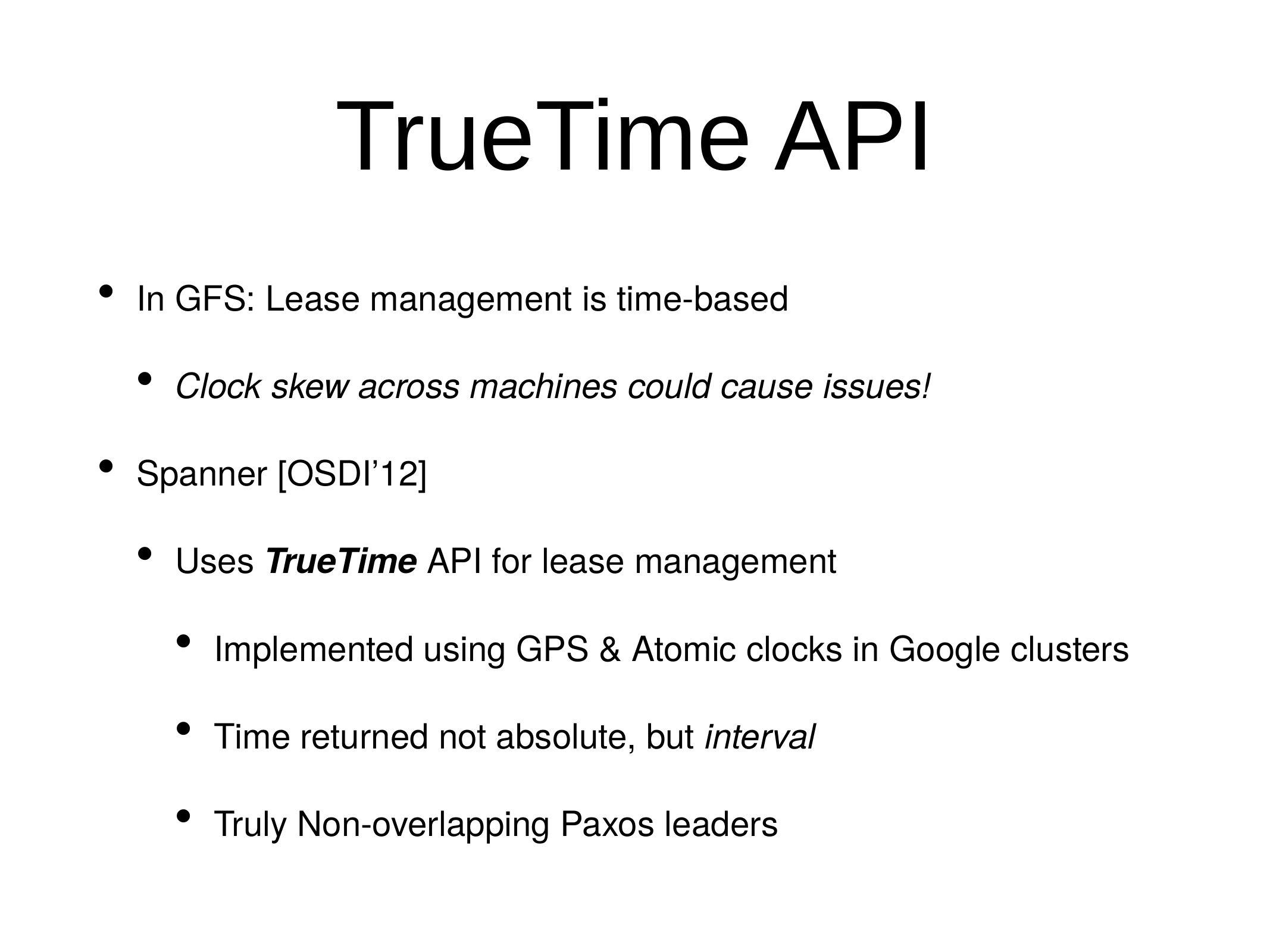

# TrueTime API
In GFS: Lease management is time-based
Clock skew across machines could cause issues!
Spanner [OSDI’12]
Uses TrueTime API for lease management
Implemented using GPS & Atomic clocks in Google clusters
Time returned not absolute, but interval
Truly Non-overlapping Paxos leaders